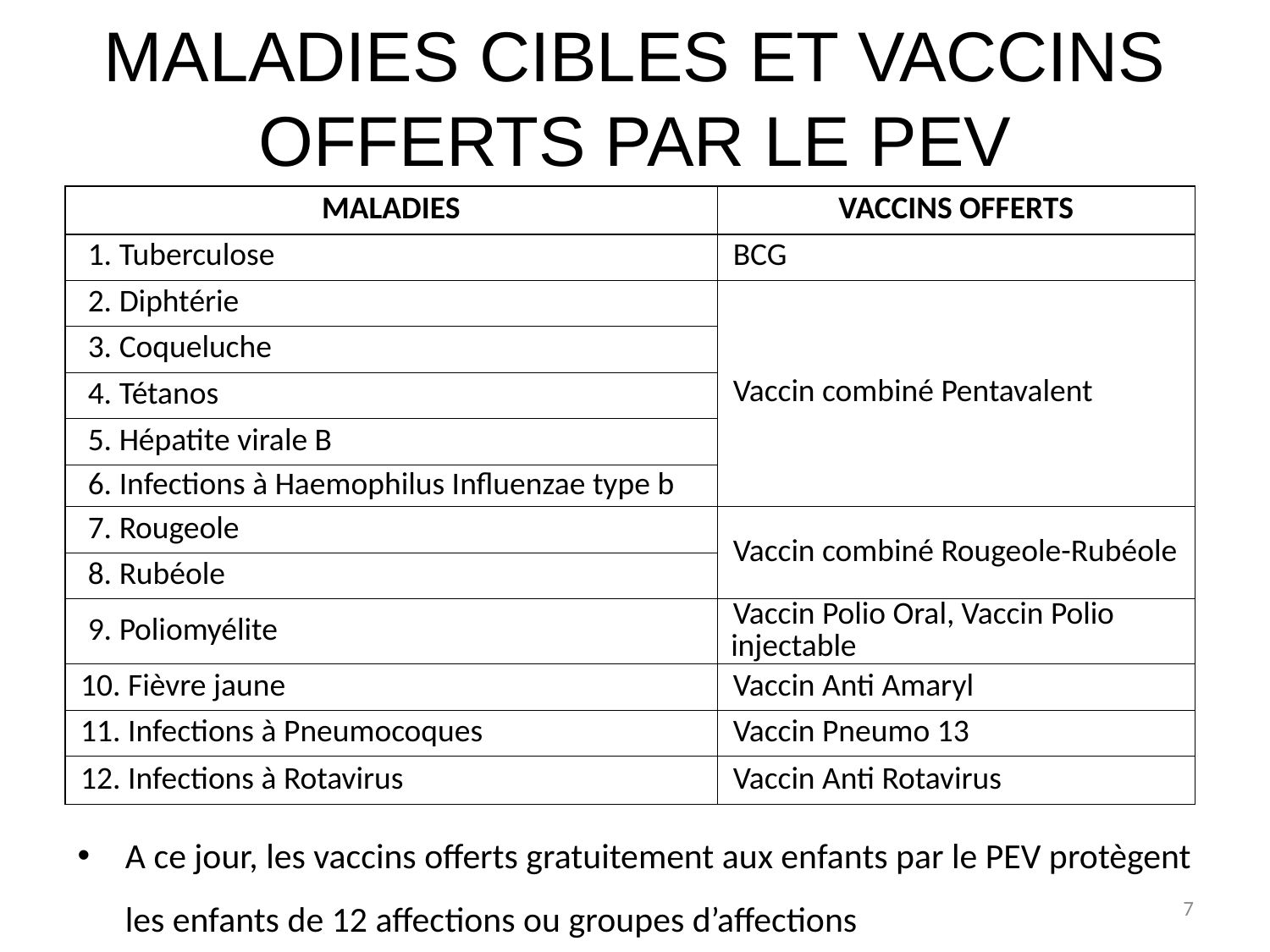

# MALADIES CIBLES ET VACCINS OFFERTS PAR LE PEV
| MALADIES | VACCINS OFFERTS |
| --- | --- |
| 1. Tuberculose | BCG |
| 2. Diphtérie | Vaccin combiné Pentavalent |
| 3. Coqueluche |  |
| 4. Tétanos |  |
| 5. Hépatite virale B |  |
| 6. Infections à Haemophilus Influenzae type b |  |
| 7. Rougeole | Vaccin combiné Rougeole-Rubéole |
| 8. Rubéole |  |
| 9. Poliomyélite | Vaccin Polio Oral, Vaccin Polio injectable |
| 10. Fièvre jaune | Vaccin Anti Amaryl |
| 11. Infections à Pneumocoques | Vaccin Pneumo 13 |
| 12. Infections à Rotavirus | Vaccin Anti Rotavirus |
A ce jour, les vaccins offerts gratuitement aux enfants par le PEV protègent les enfants de 12 affections ou groupes d’affections
7